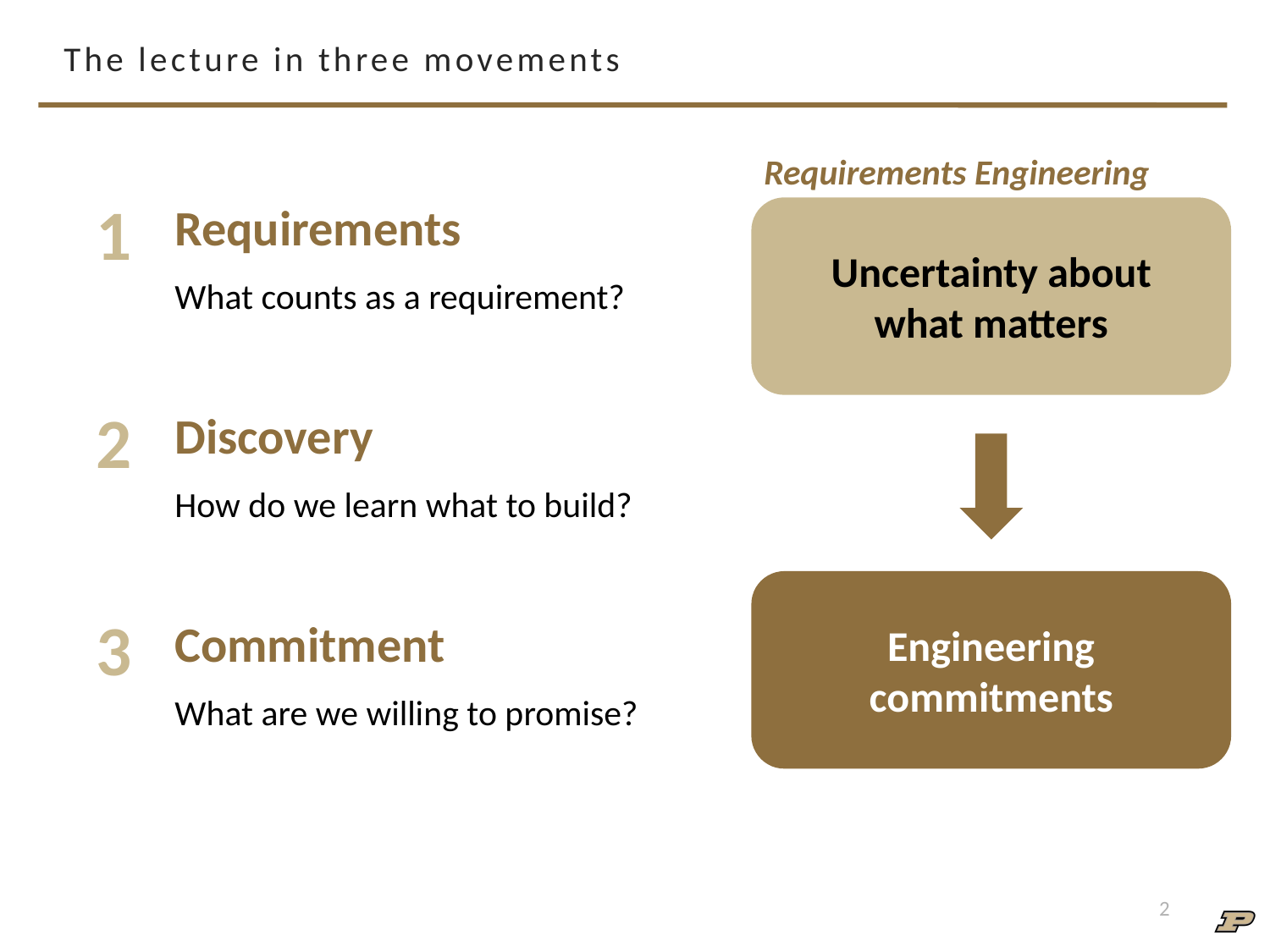

# The lecture in three movements
Requirements Engineering
1
Requirements
Uncertainty about
what matters
What counts as a requirement?
2
Discovery

How do we learn what to build?
Engineering commitments
3
Commitment
What are we willing to promise?
2